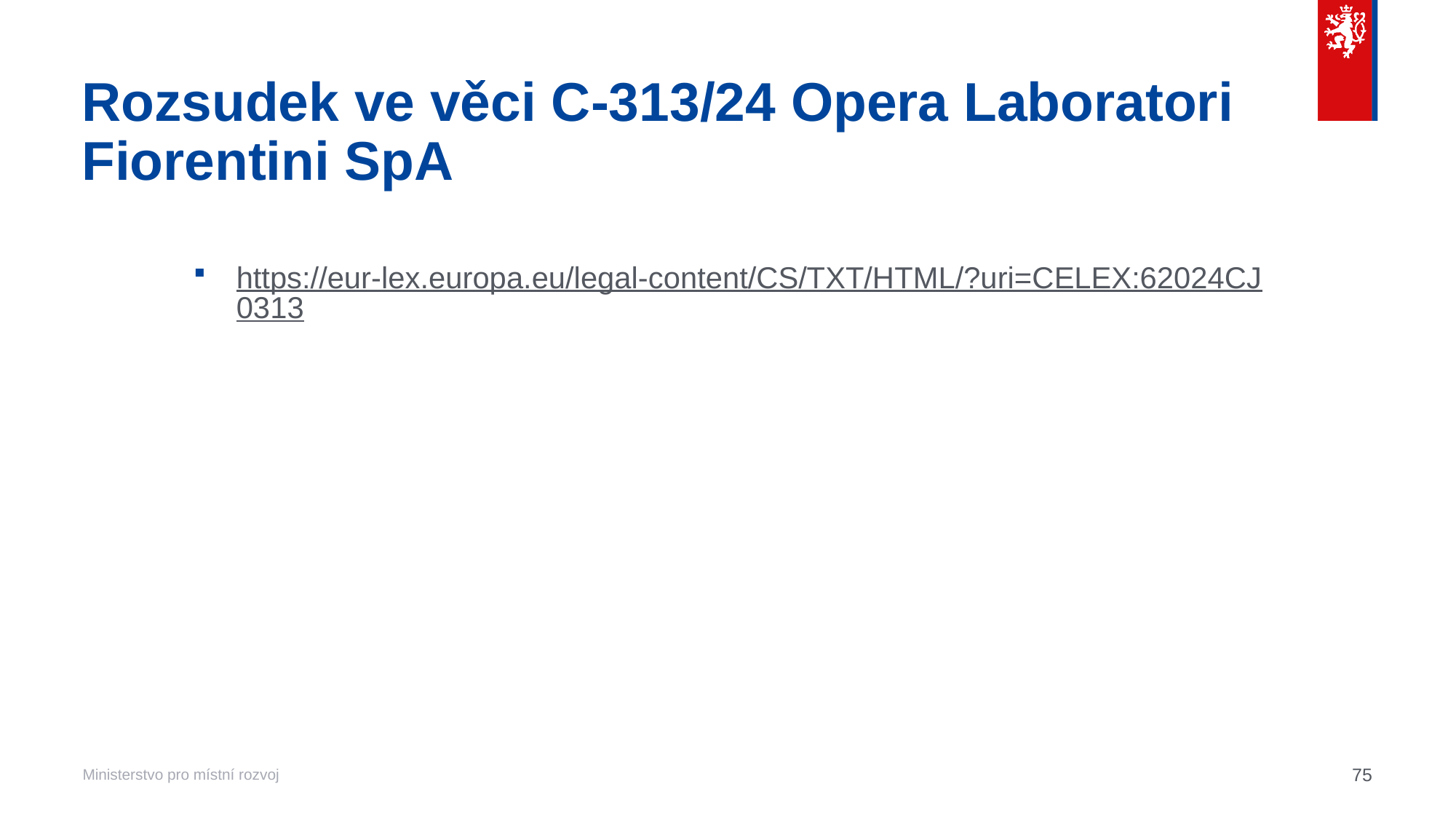

# Rozsudek ve věci C-313/24 Opera Laboratori Fiorentini SpA
https://eur-lex.europa.eu/legal-content/CS/TXT/HTML/?uri=CELEX:62024CJ0313
75